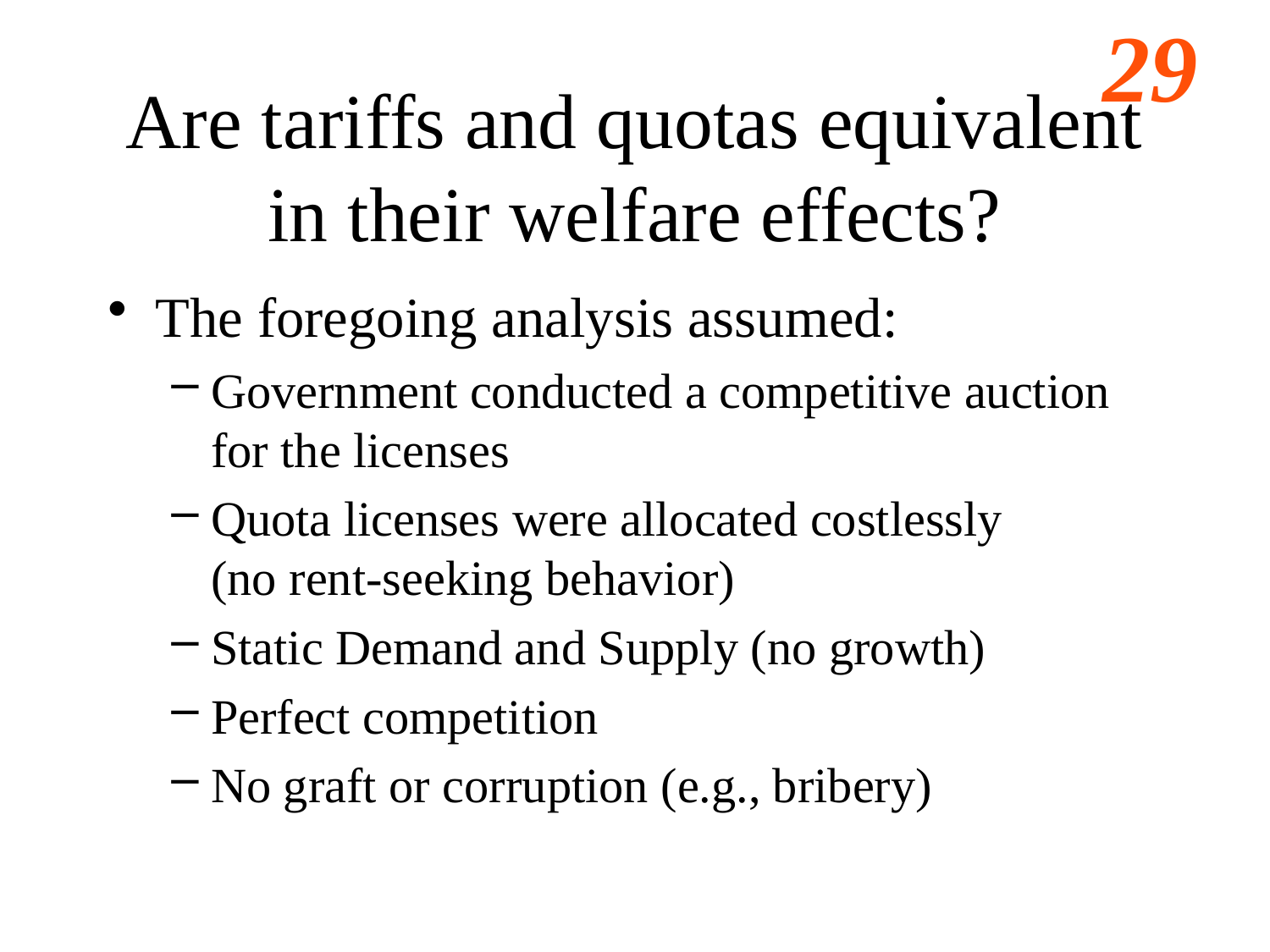

# Are tariffs and quotas equivalent in their welfare effects?
The foregoing analysis assumed:
Government conducted a competitive auction for the licenses
Quota licenses were allocated costlessly
(no rent-seeking behavior)
Static Demand and Supply (no growth)
Perfect competition
No graft or corruption (e.g., bribery)